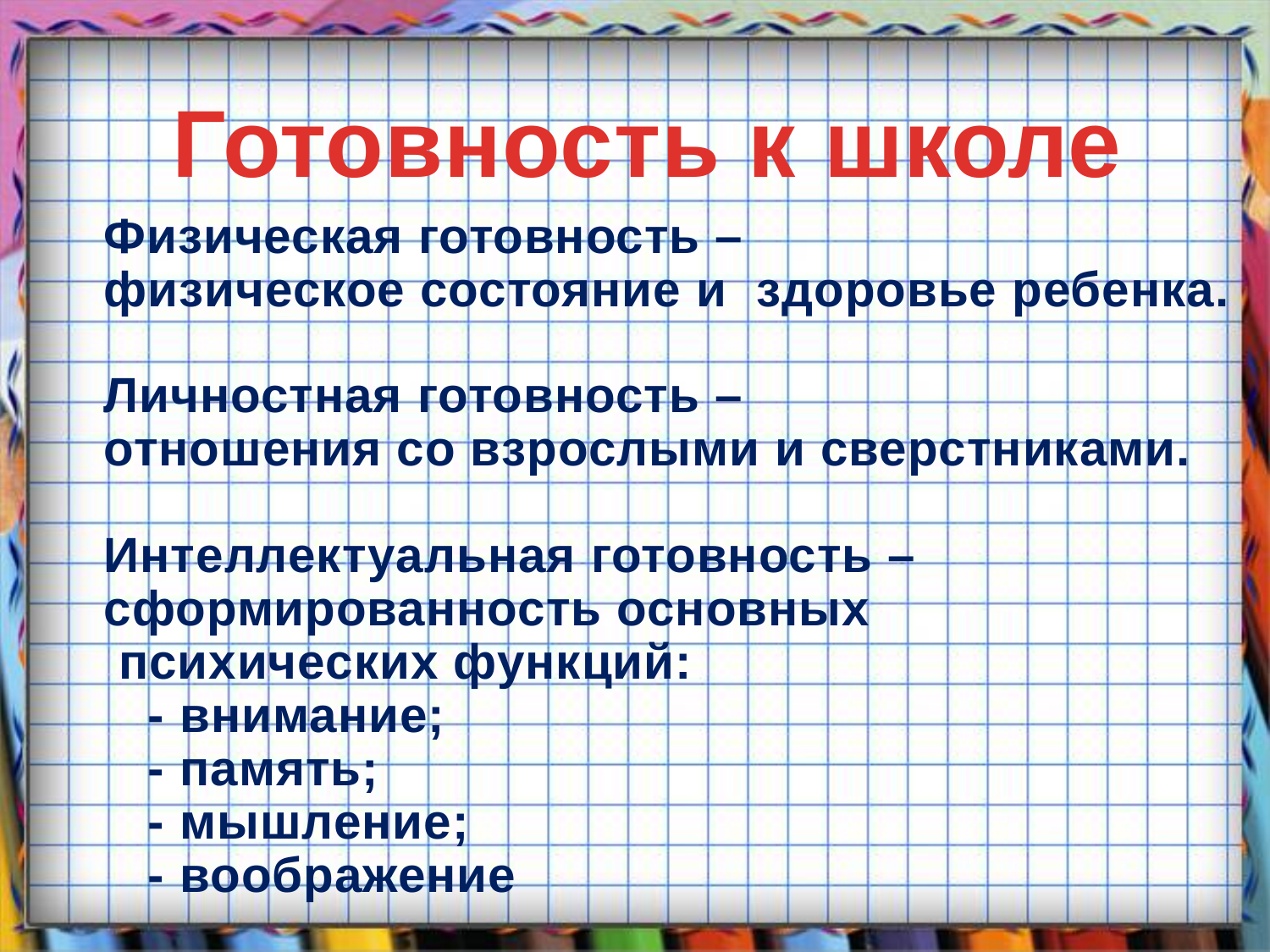

Готовность к школе
Физическая готовность –
физическое состояние и  здоровье ребенка.

Личностная готовность –
отношения со взрослыми и сверстниками.

Интеллектуальная готовность –
сформированность основных
 психических функций:
   - внимание;
   - память;
   - мышление;
   - воображение